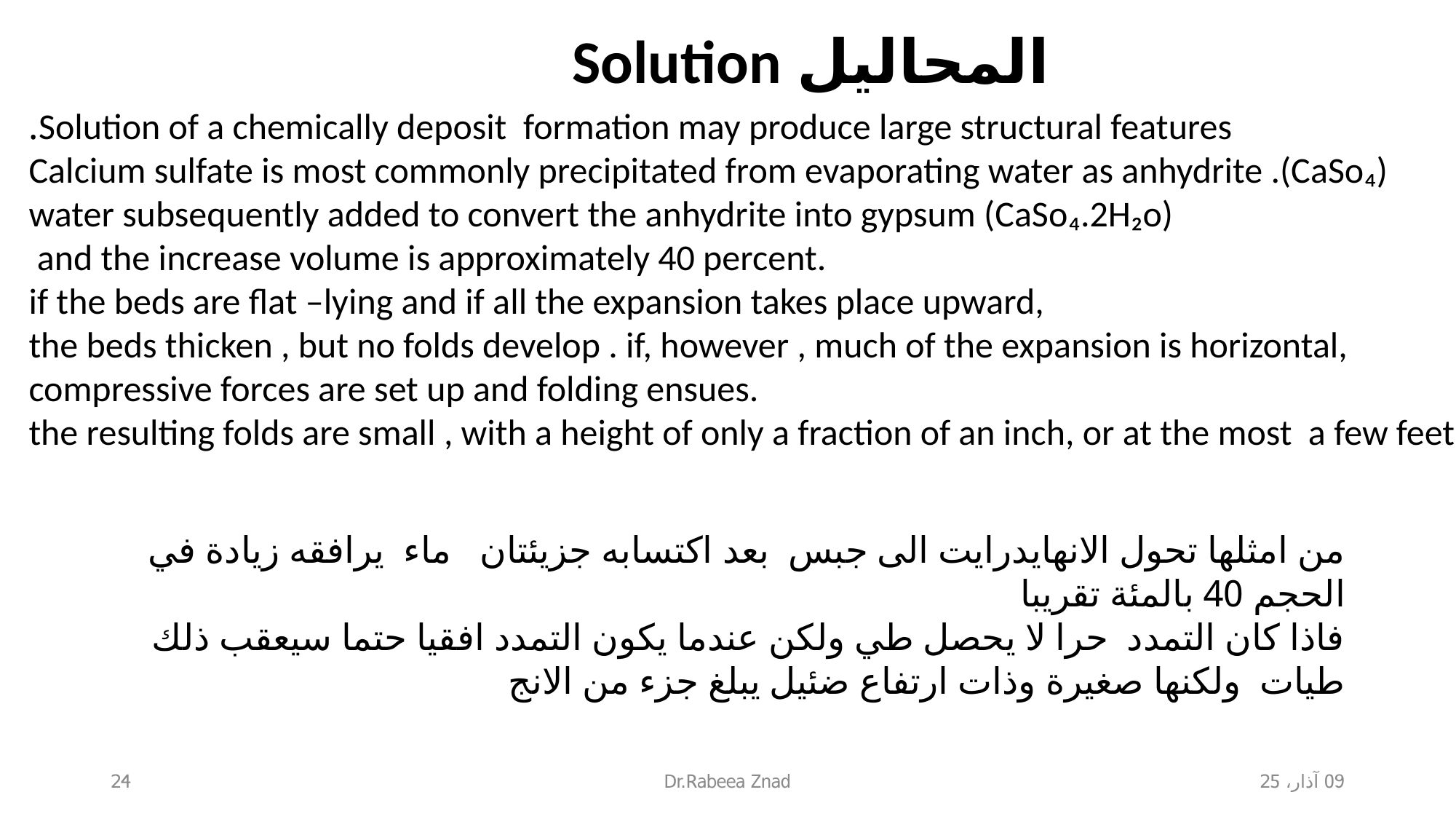

المحاليل Solution
Solution of a chemically deposit  formation may produce large structural features.
Calcium sulfate is most commonly precipitated from evaporating water as anhydrite .(CaSo₄)
water subsequently added to convert the anhydrite into gypsum (CaSo₄.2H₂o)
 and the increase volume is approximately 40 percent.
if the beds are flat –lying and if all the expansion takes place upward,
the beds thicken , but no folds develop . if, however , much of the expansion is horizontal,
compressive forces are set up and folding ensues.
the resulting folds are small , with a height of only a fraction of an inch, or at the most  a few feet.

من امثلها تحول الانهايدرايت الى جبس  بعد اكتسابه جزيئتان   ماء  يرافقه زيادة في الحجم 40 بالمئة تقريبا
فاذا كان التمدد  حرا لا يحصل طي ولكن عندما يكون التمدد افقيا حتما سيعقب ذلك  طيات  ولكنها صغيرة وذات ارتفاع ضئيل يبلغ جزء من الانج
24
Dr.Rabeea Znad
09 آذار، 25